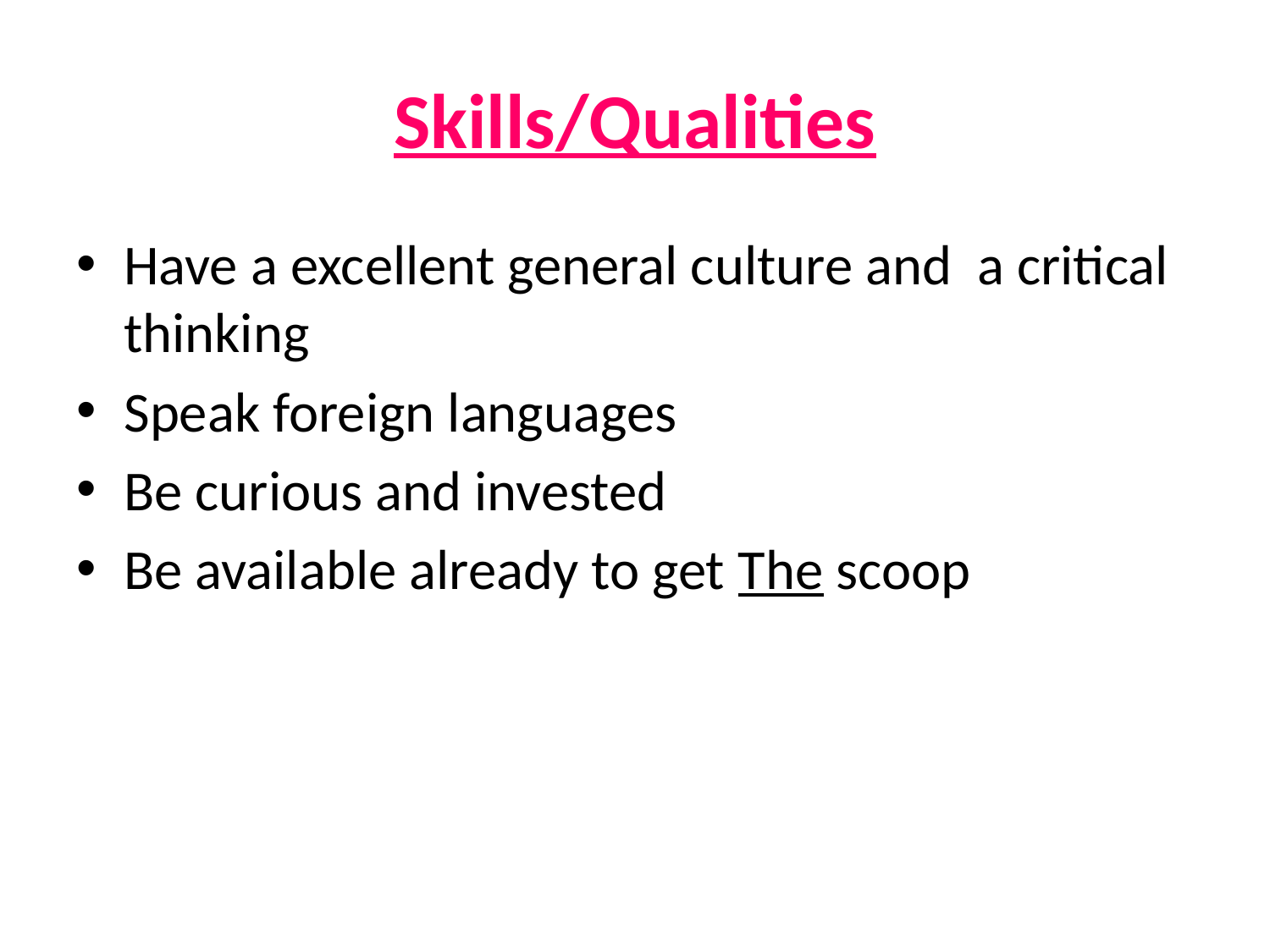

# Skills/Qualities
Have a excellent general culture and  a critical thinking
Speak foreign languages
Be curious and invested
Be available already to get The scoop